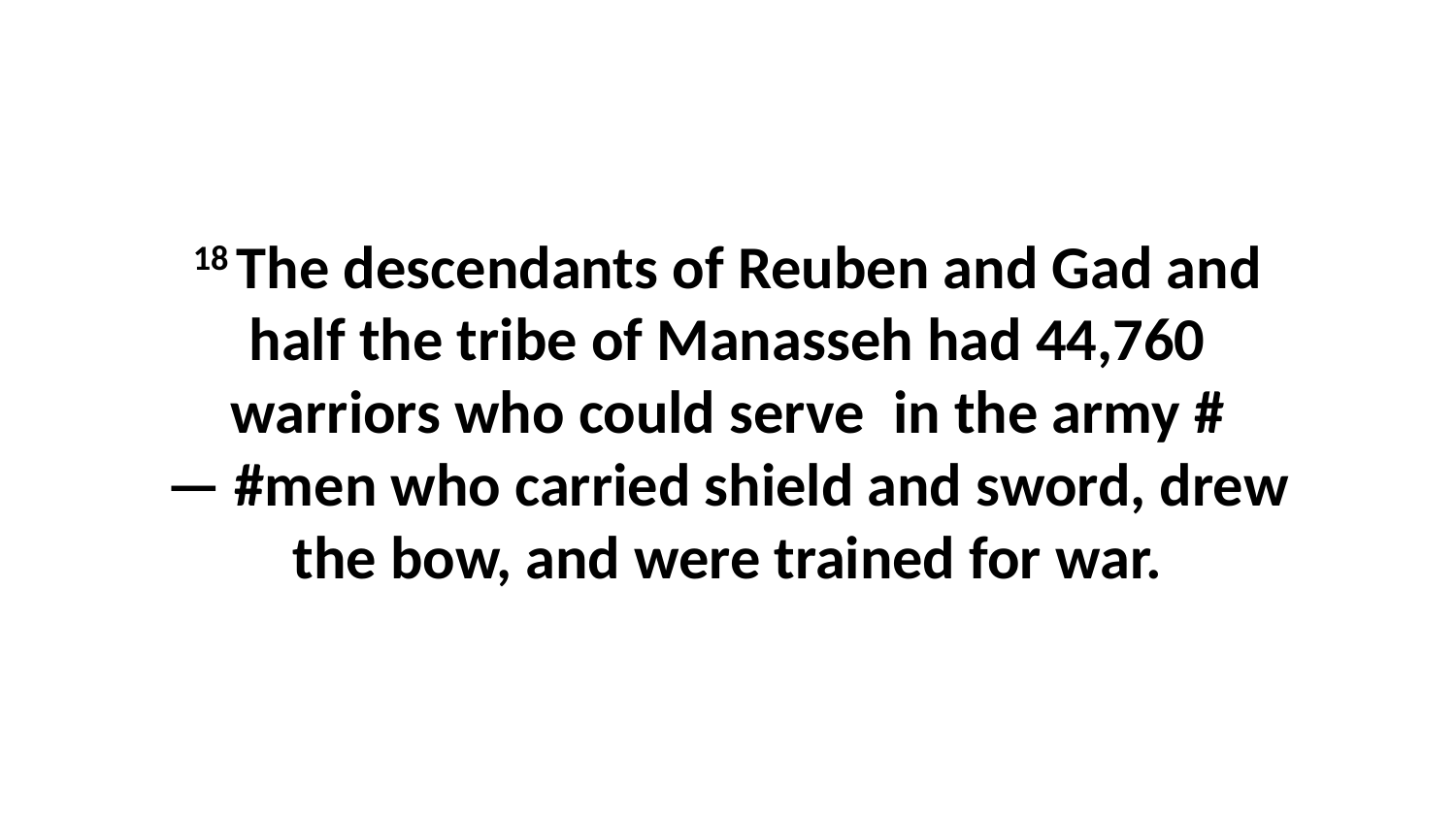

18 The descendants of Reuben and Gad and half the tribe of Manasseh had 44,760 warriors who could serve  in the army #— #men who carried shield and sword, drew the bow, and were trained for war.